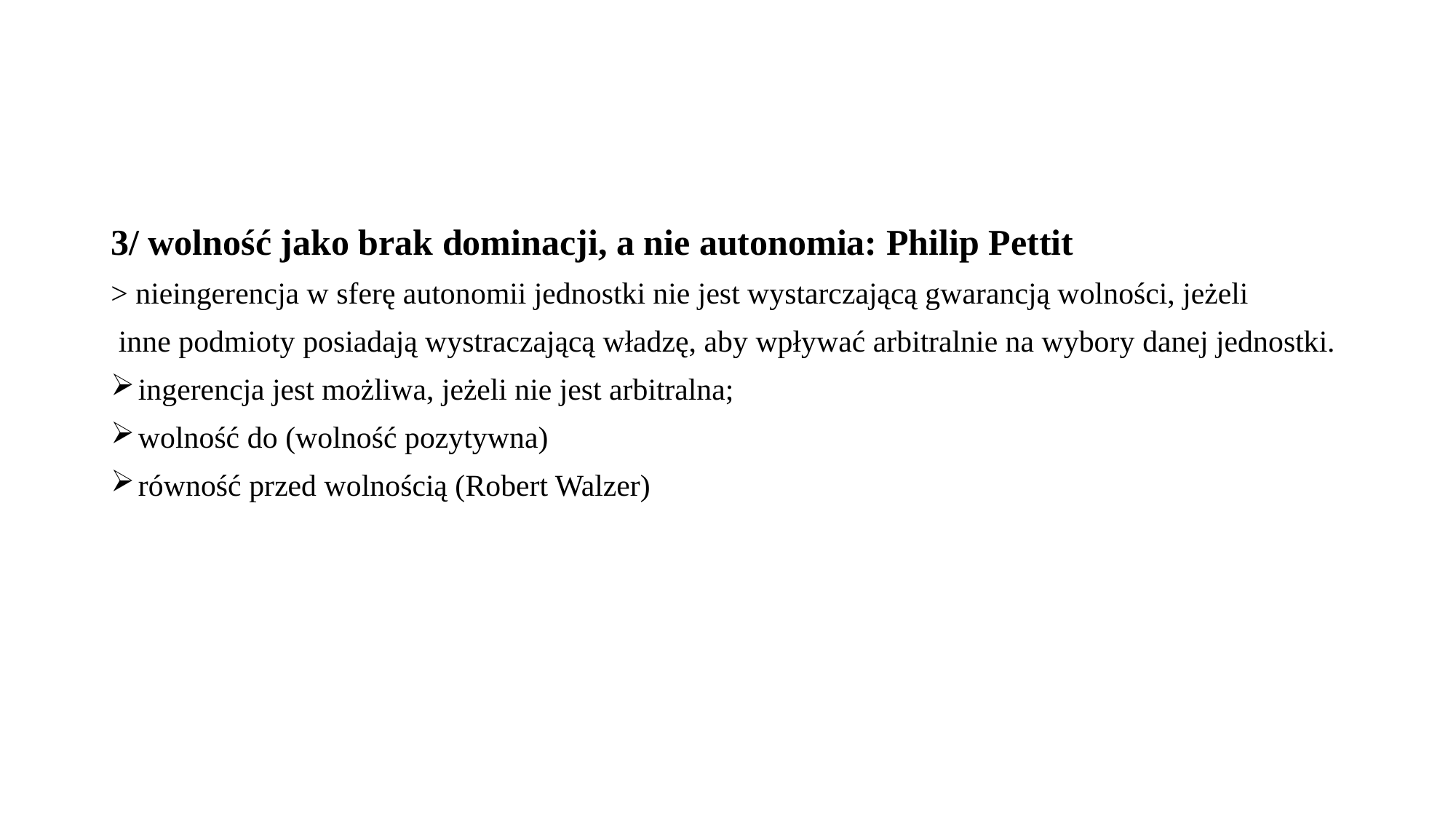

#
3/ wolność jako brak dominacji, a nie autonomia: Philip Pettit
> nieingerencja w sferę autonomii jednostki nie jest wystarczającą gwarancją wolności, jeżeli
 inne podmioty posiadają wystraczającą władzę, aby wpływać arbitralnie na wybory danej jednostki.
ingerencja jest możliwa, jeżeli nie jest arbitralna;
wolność do (wolność pozytywna)
równość przed wolnością (Robert Walzer)